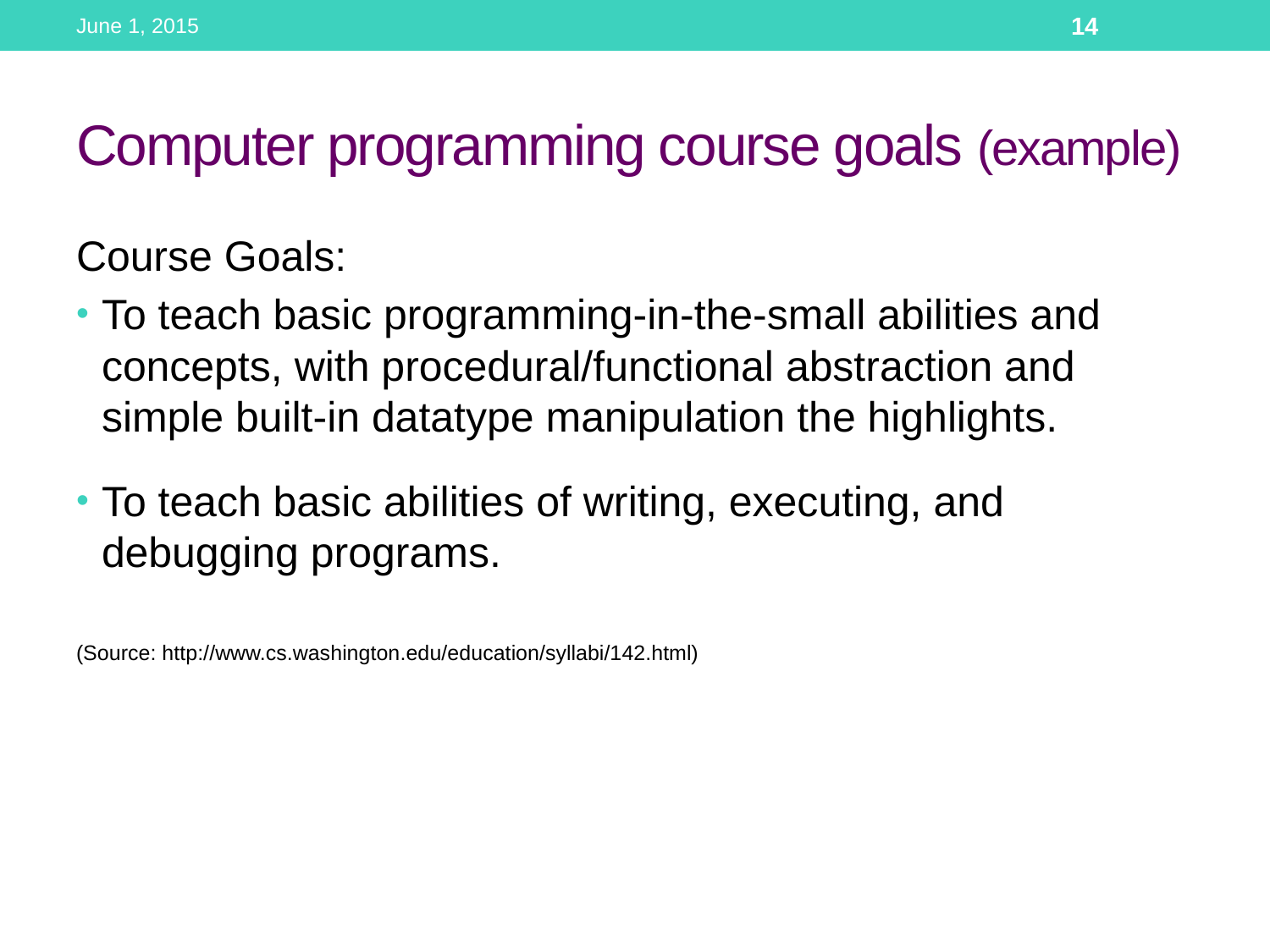

June 1, 2015
14
# Computer programming course goals (example)
Course Goals:
To teach basic programming-in-the-small abilities and concepts, with procedural/functional abstraction and simple built-in datatype manipulation the highlights.

To teach basic abilities of writing, executing, and debugging programs.

(Source: http://www.cs.washington.edu/education/syllabi/142.html)